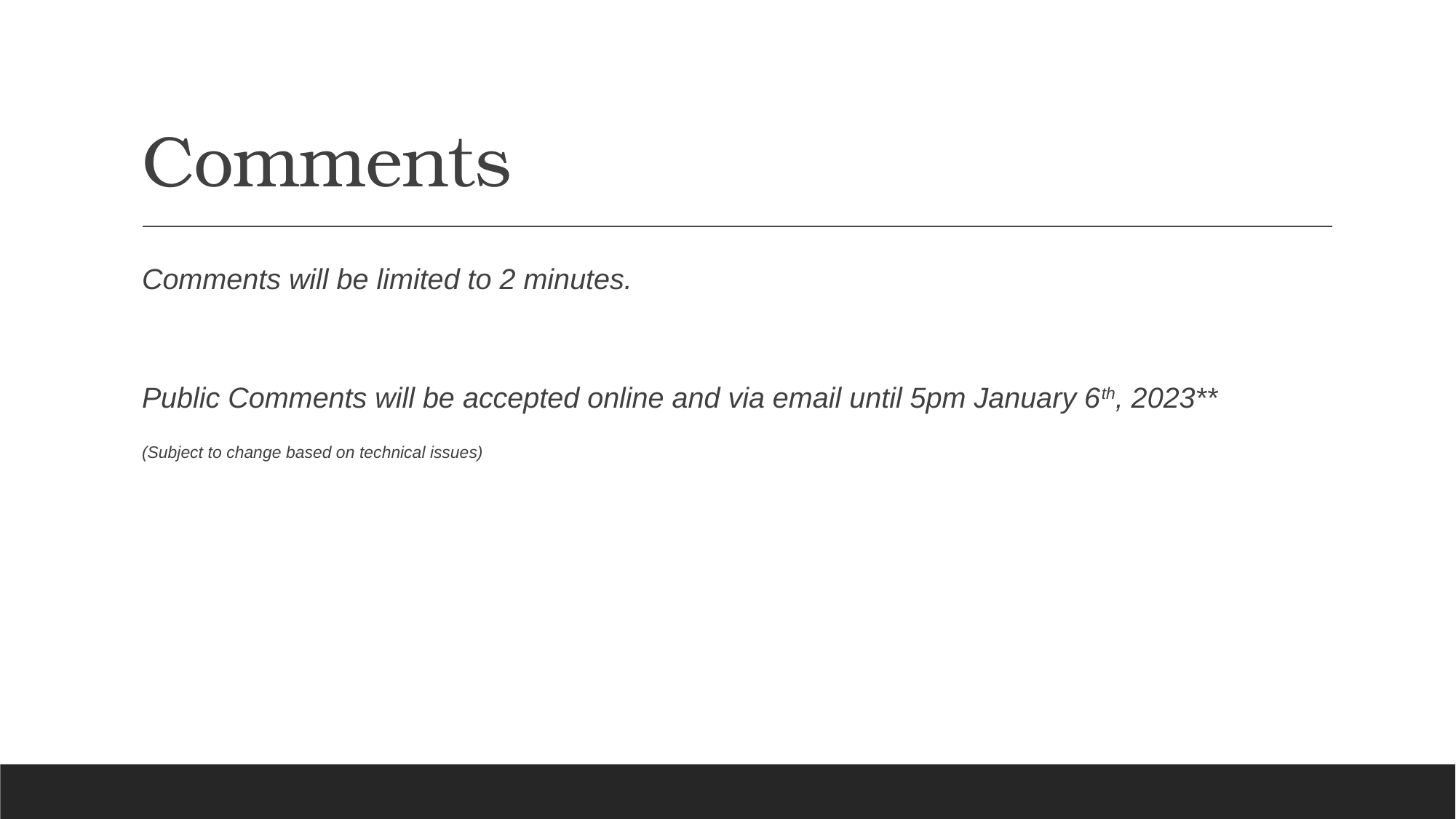

# Comments
Comments will be limited to 2 minutes.

Public Comments will be accepted online and via email until 5pm January 6th, 2023**
(Subject to change based on technical issues)